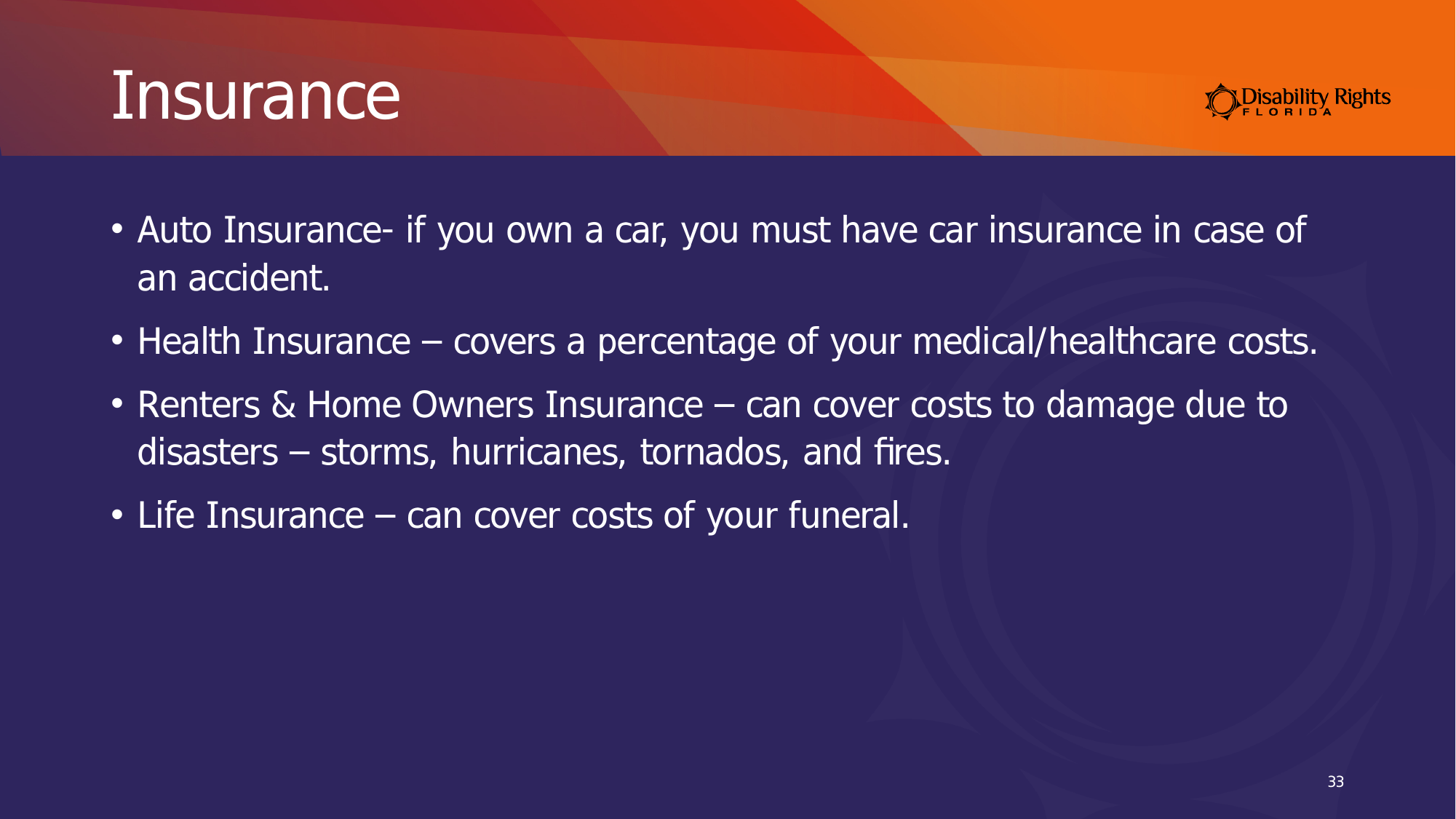

# Insurance
Auto Insurance- if you own a car, you must have car insurance in case of an accident.
Health Insurance – covers a percentage of your medical/healthcare costs.
Renters & Home Owners Insurance – can cover costs to damage due to disasters – storms, hurricanes, tornados, and fires.
Life Insurance – can cover costs of your funeral.
33